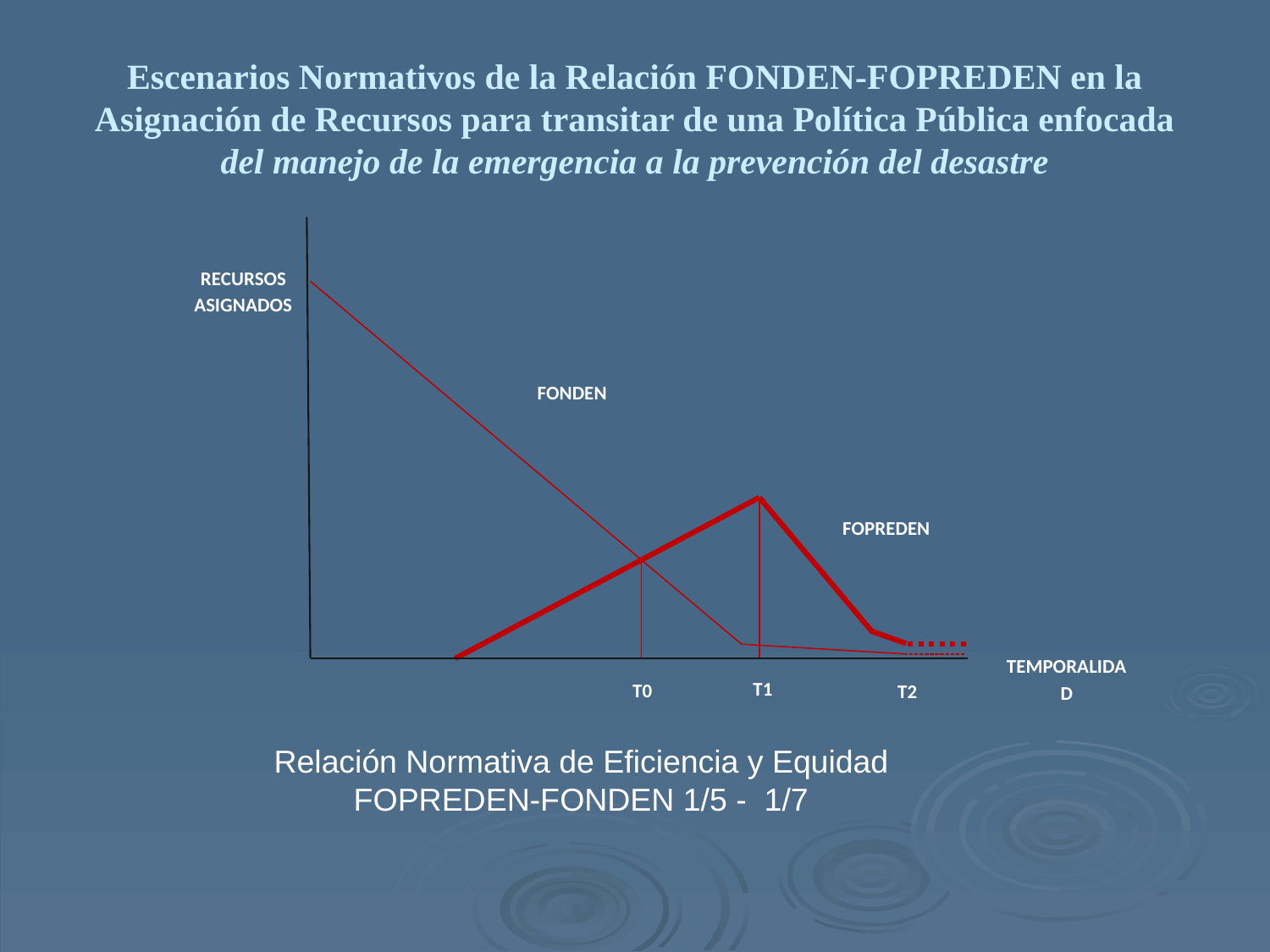

# Escenarios Normativos de la Relación FONDEN-FOPREDEN en la Asignación de Recursos para transitar de una Política Pública enfocada del manejo de la emergencia a la prevención del desastre
RECURSOS ASIGNADOS
FONDEN
FOPREDEN
TEMPORALIDAD
T1
T0
T2
Relación Normativa de Eficiencia y Equidad FOPREDEN-FONDEN 1/5 -  1/7